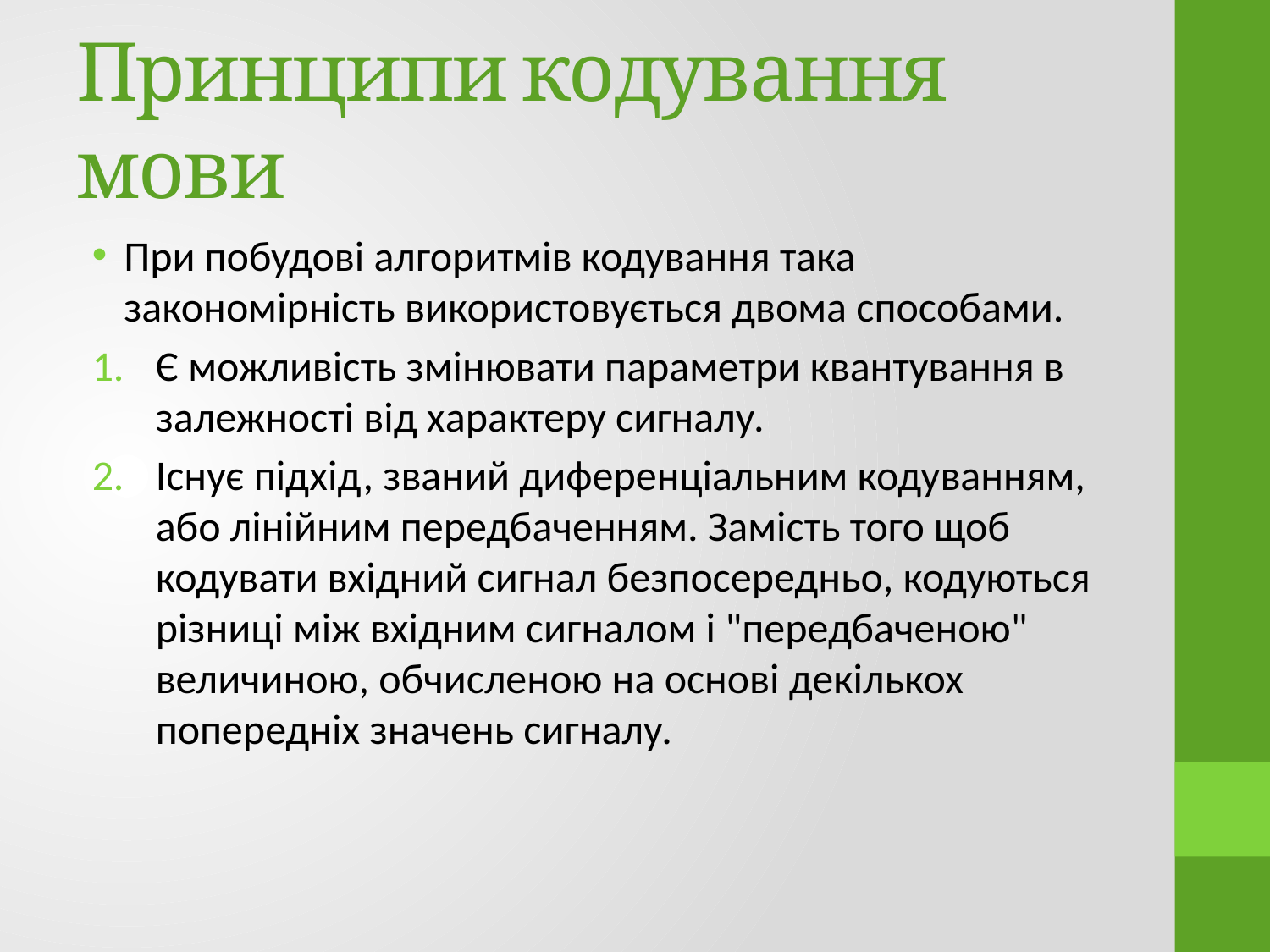

# Принципи кодування мови
При побудові алгоритмів кодування така закономірність використовується двома способами.
Є можливість змінювати параметри квантування в залежності від характеру сигналу.
Існує підхід, званий диференціальним кодуванням, або лінійним передбаченням. Замість того щоб кодувати вхідний сигнал безпосередньо, кодуються різниці між вхідним сигналом і "передбаченою" величиною, обчисленою на основі декількох попередніх значень сигналу.